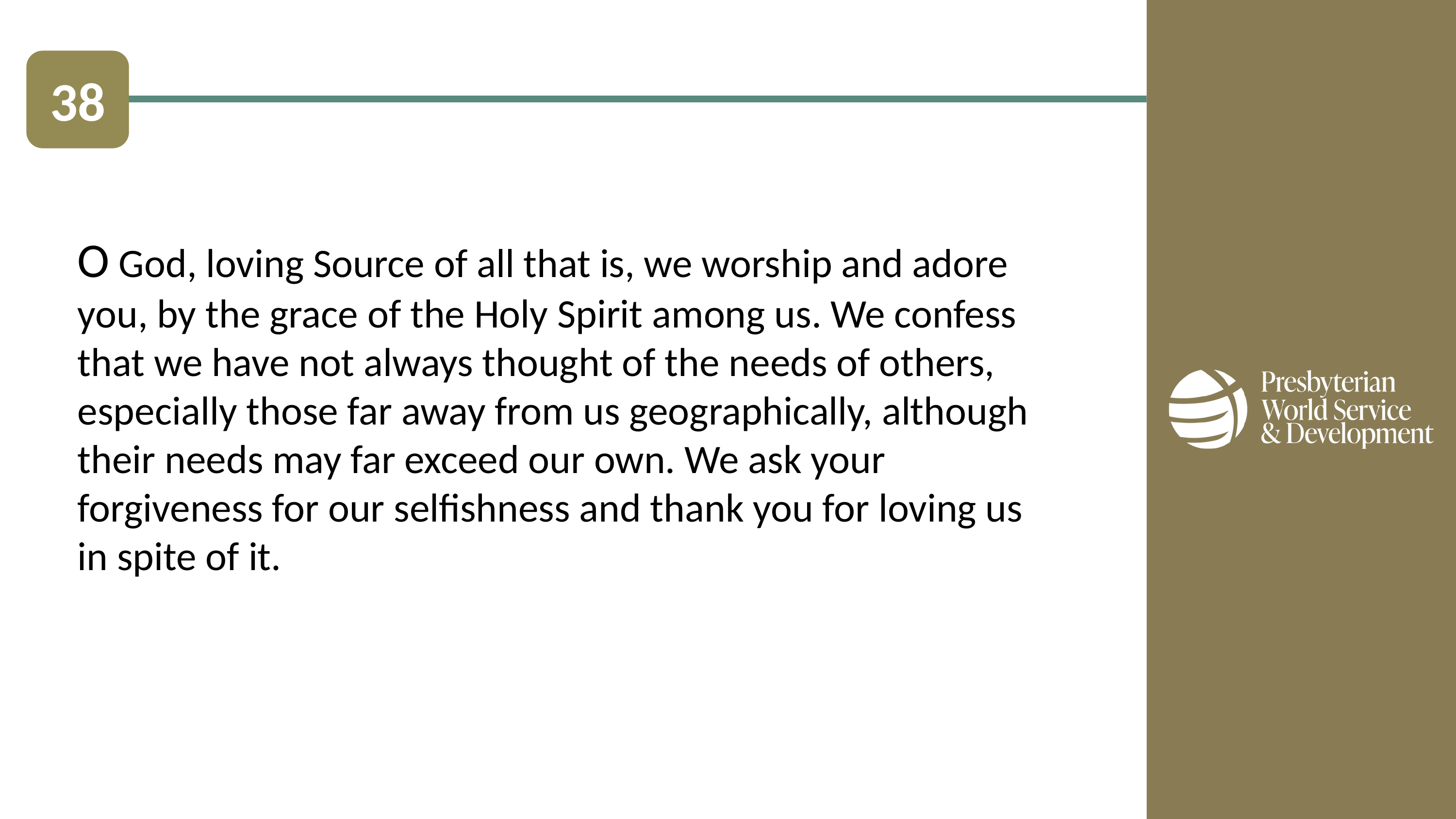

38
O God, loving Source of all that is, we worship and adore you, by the grace of the Holy Spirit among us. We confess that we have not always thought of the needs of others, especially those far away from us geographically, although their needs may far exceed our own. We ask your forgiveness for our selfishness and thank you for loving us in spite of it.